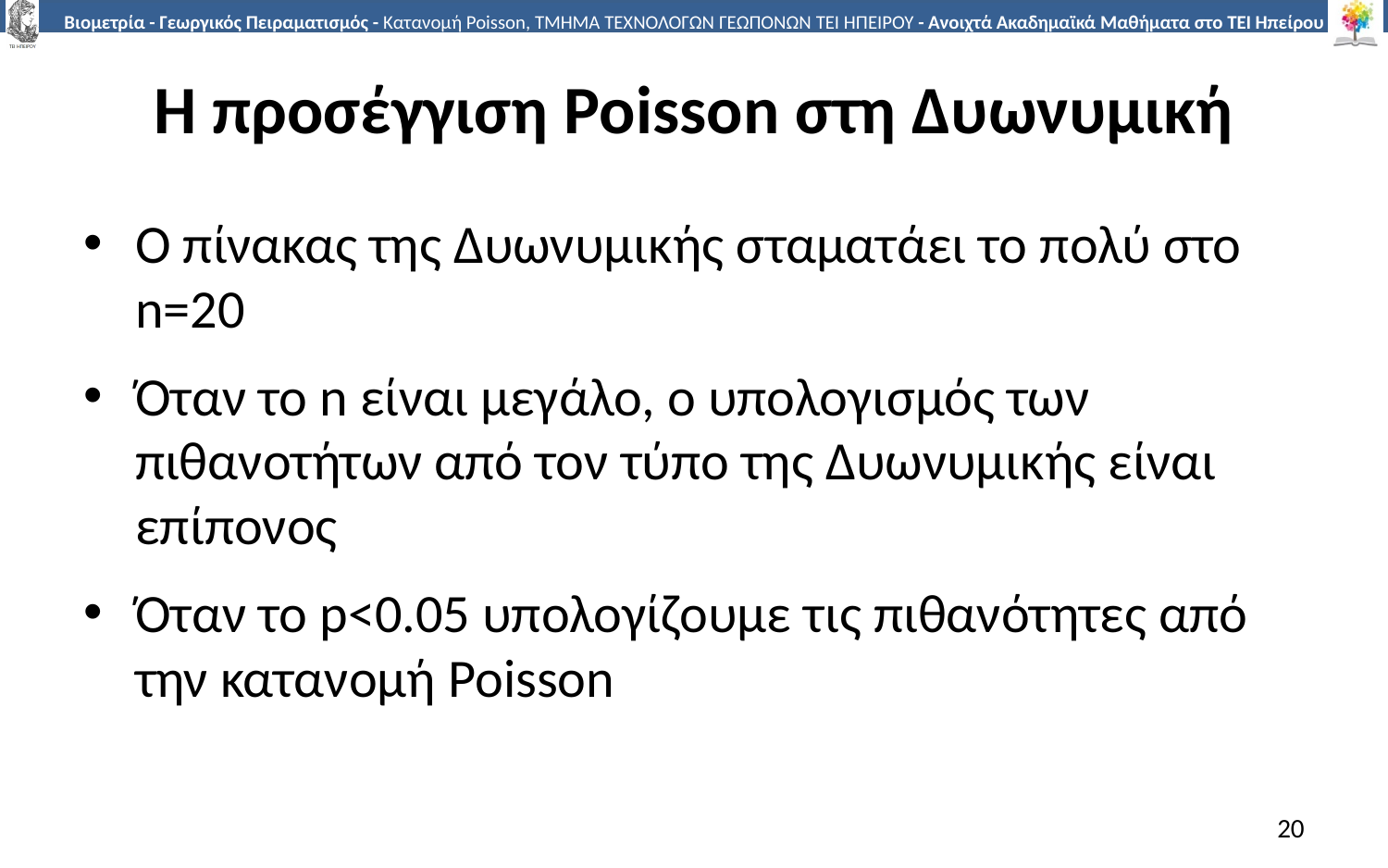

# Η προσέγγιση Poisson στη Δυωνυμική
Ο πίνακας της Δυωνυμικής σταματάει το πολύ στο n=20
Όταν το n είναι μεγάλο, ο υπολογισμός των πιθανοτήτων από τον τύπο της Δυωνυμικής είναι επίπονος
Όταν το p<0.05 υπολογίζουμε τις πιθανότητες από την κατανομή Poisson

20